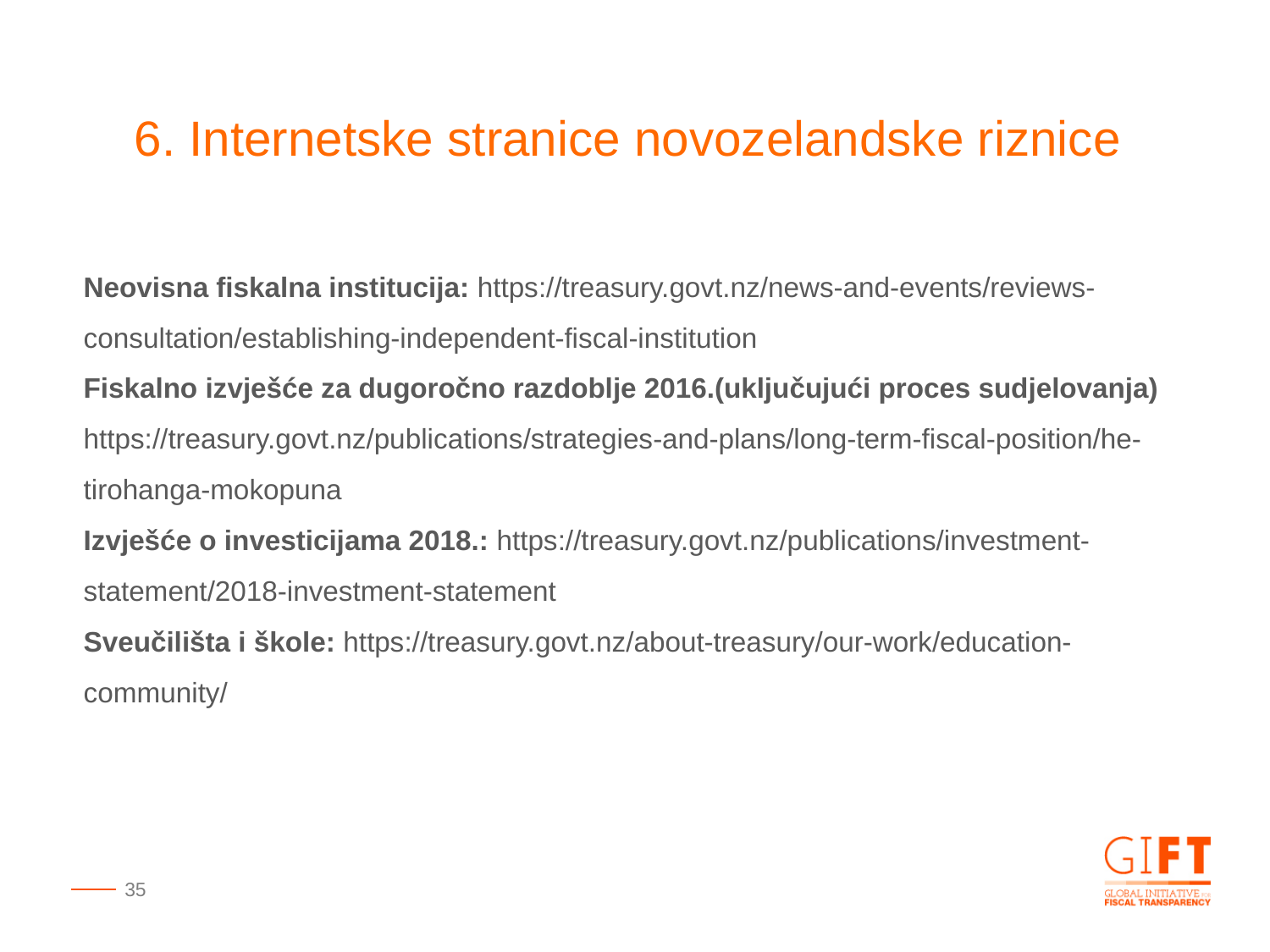

6. Internetske stranice novozelandske riznice
Neovisna fiskalna institucija: https://treasury.govt.nz/news-and-events/reviews-consultation/establishing-independent-fiscal-institution
Fiskalno izvješće za dugoročno razdoblje 2016.(uključujući proces sudjelovanja) https://treasury.govt.nz/publications/strategies-and-plans/long-term-fiscal-position/he-tirohanga-mokopuna
Izvješće o investicijama 2018.: https://treasury.govt.nz/publications/investment-statement/2018-investment-statement
Sveučilišta i škole: https://treasury.govt.nz/about-treasury/our-work/education-community/

35